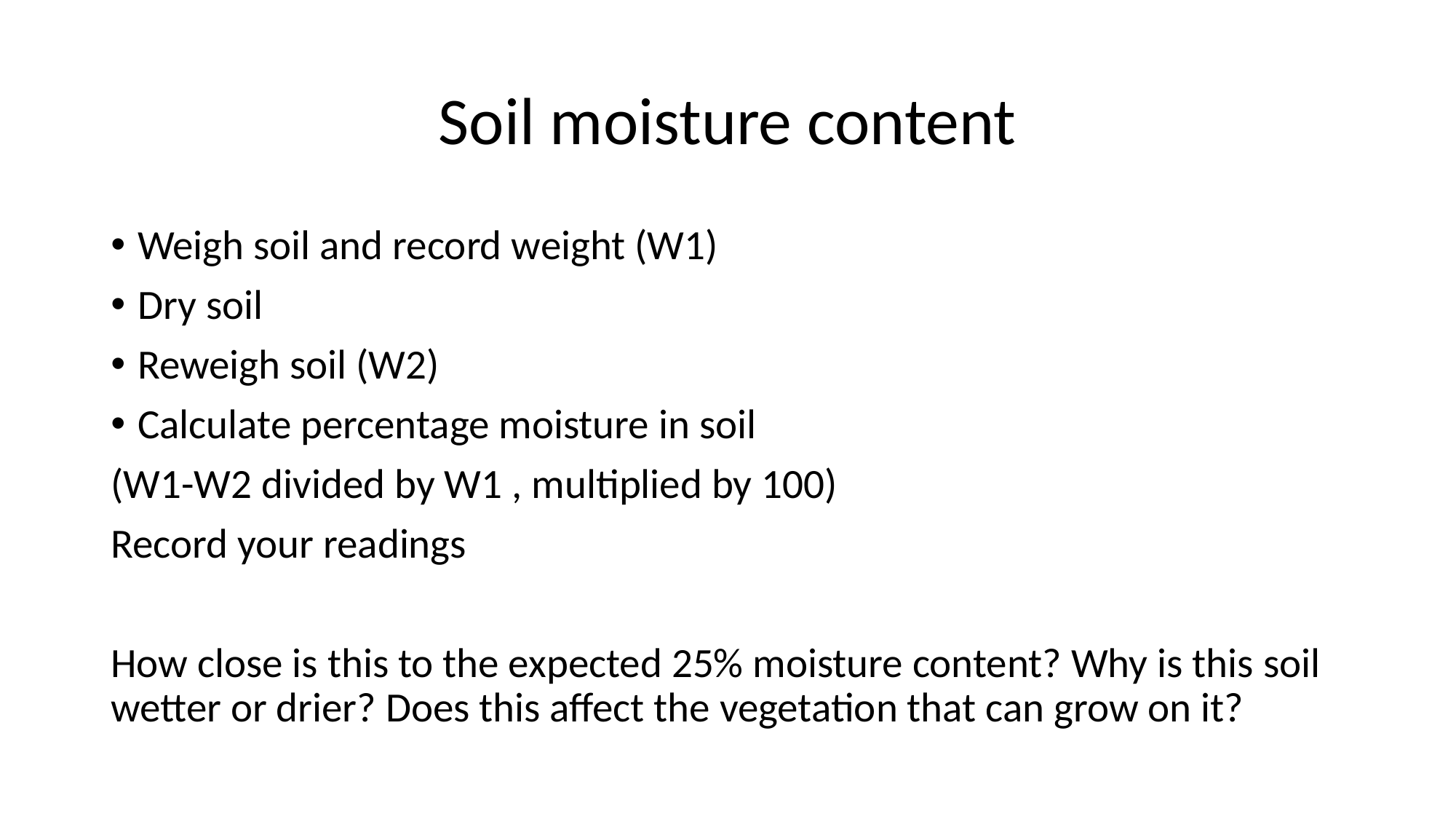

# Soil moisture content
Weigh soil and record weight (W1)
Dry soil
Reweigh soil (W2)
Calculate percentage moisture in soil
(W1-W2 divided by W1 , multiplied by 100)
Record your readings

How close is this to the expected 25% moisture content? Why is this soil wetter or drier? Does this affect the vegetation that can grow on it?